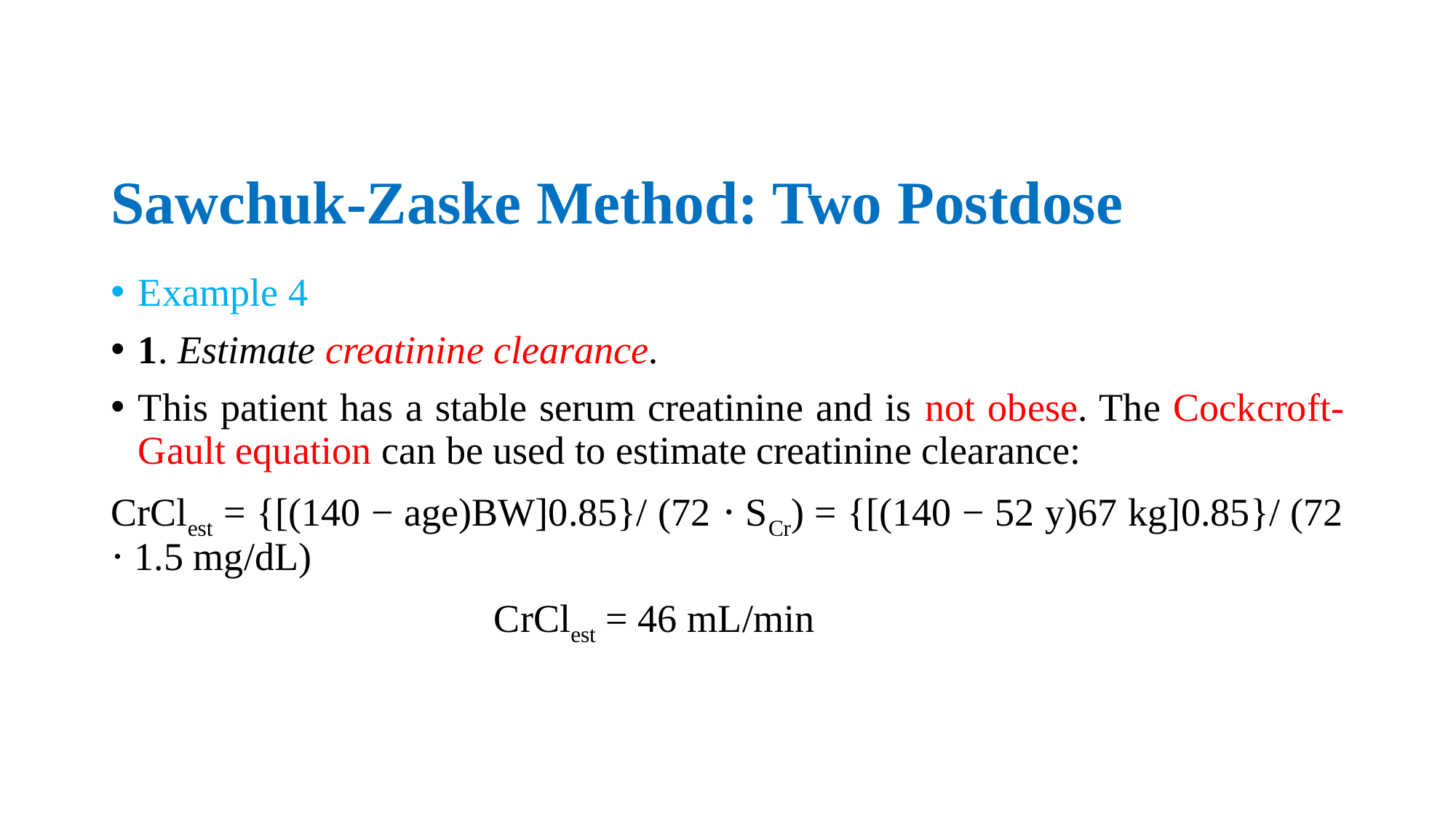

# Sawchuk-Zaske Method: Two Postdose
Example 4
1. Estimate creatinine clearance.
This patient has a stable serum creatinine and is not obese. The Cockcroft-Gault equation can be used to estimate creatinine clearance:
CrClest = {[(140 − age)BW]0.85}/ (72 ⋅ SCr) = {[(140 − 52 y)67 kg]0.85}/ (72 ⋅ 1.5 mg/dL)
                                       CrClest = 46 mL/min